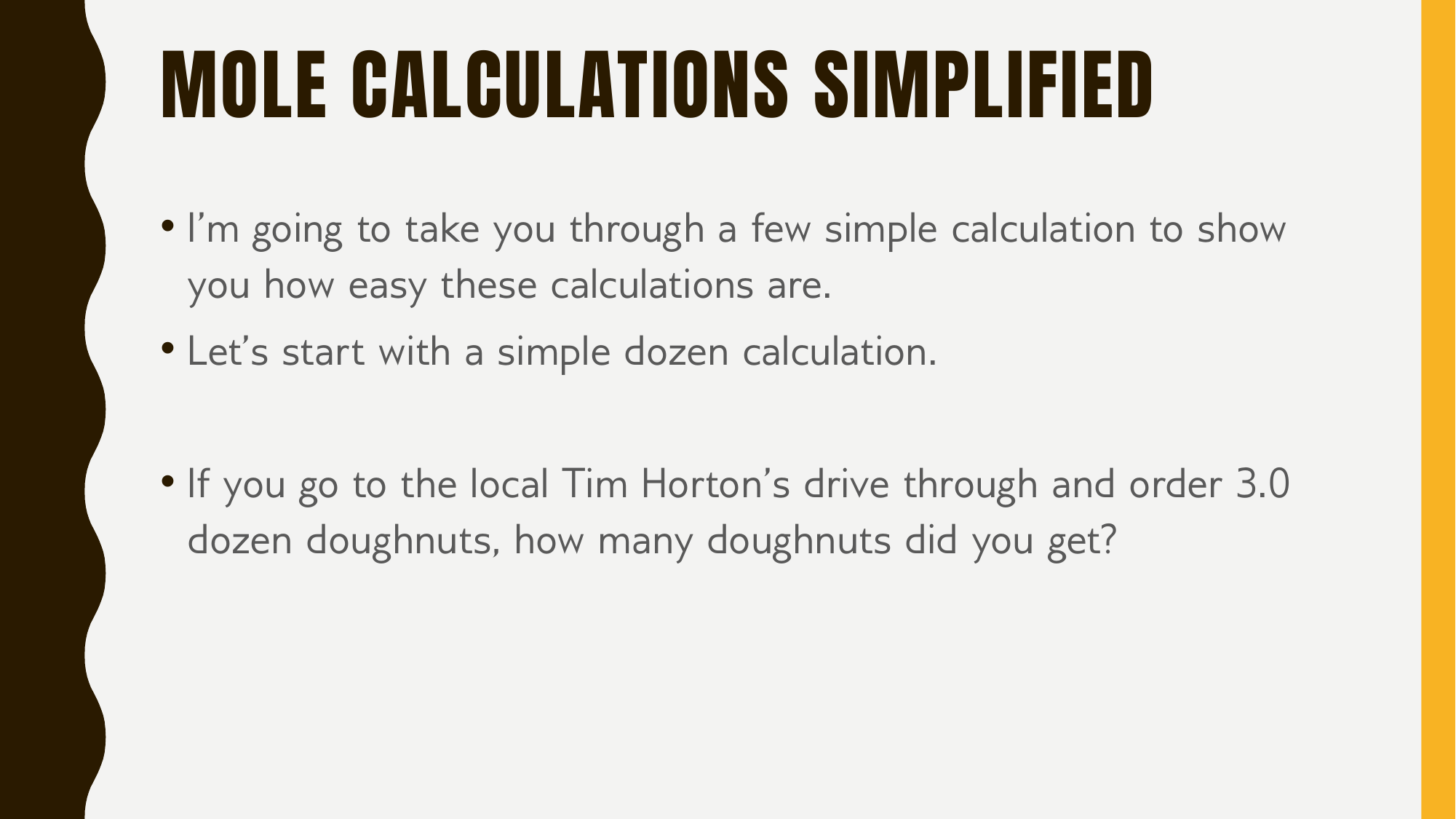

# Mole Calculations Simplified
I’m going to take you through a few simple calculation to show you how easy these calculations are.
Let’s start with a simple dozen calculation.

If you go to the local Tim Horton’s drive through and order 3.0 dozen doughnuts, how many doughnuts did you get?